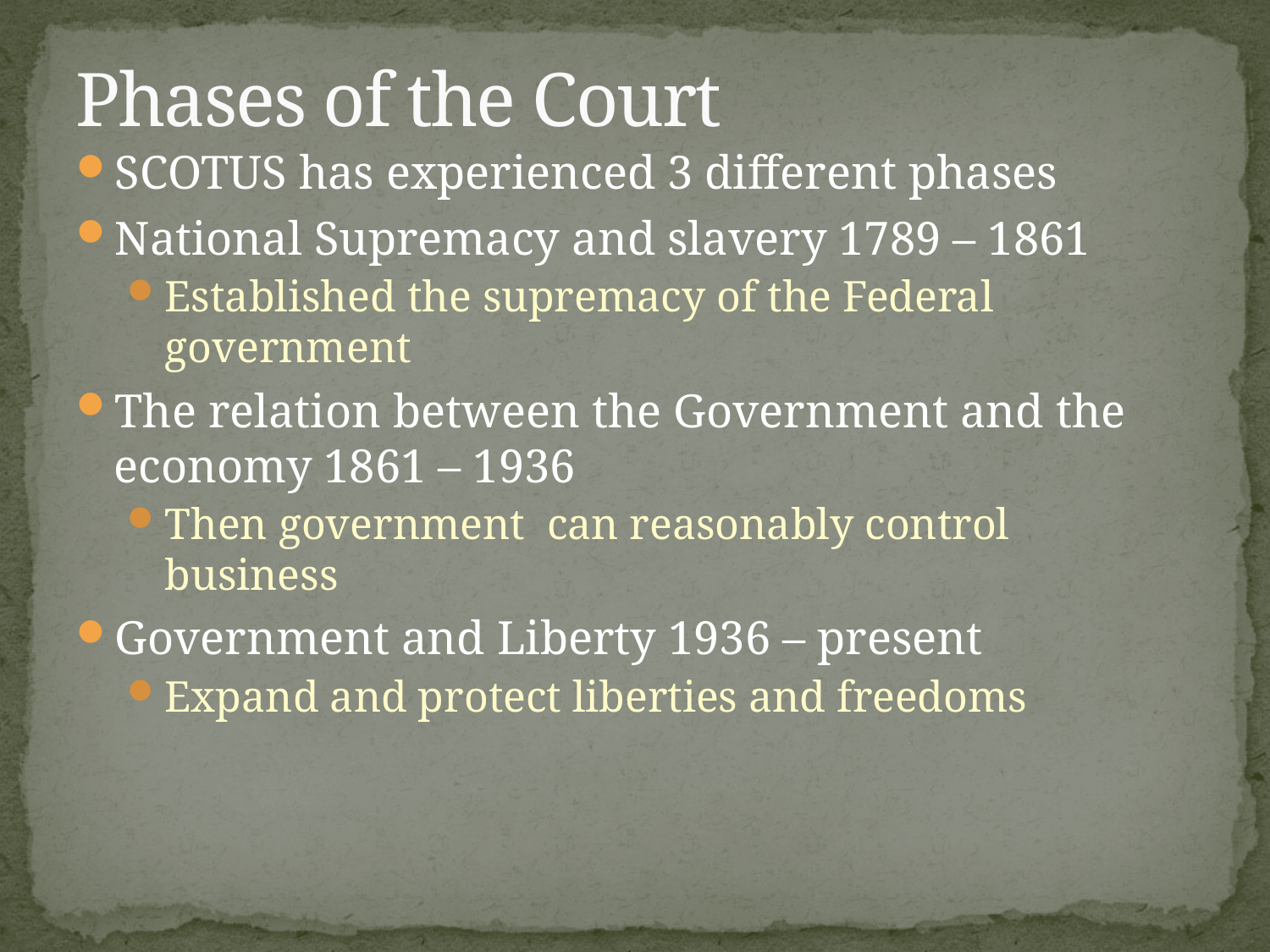

# Phases of the Court
SCOTUS has experienced 3 different phases
National Supremacy and slavery 1789 – 1861
Established the supremacy of the Federal government
The relation between the Government and the economy 1861 – 1936
Then government  can reasonably control business
Government and Liberty 1936 – present
Expand and protect liberties and freedoms